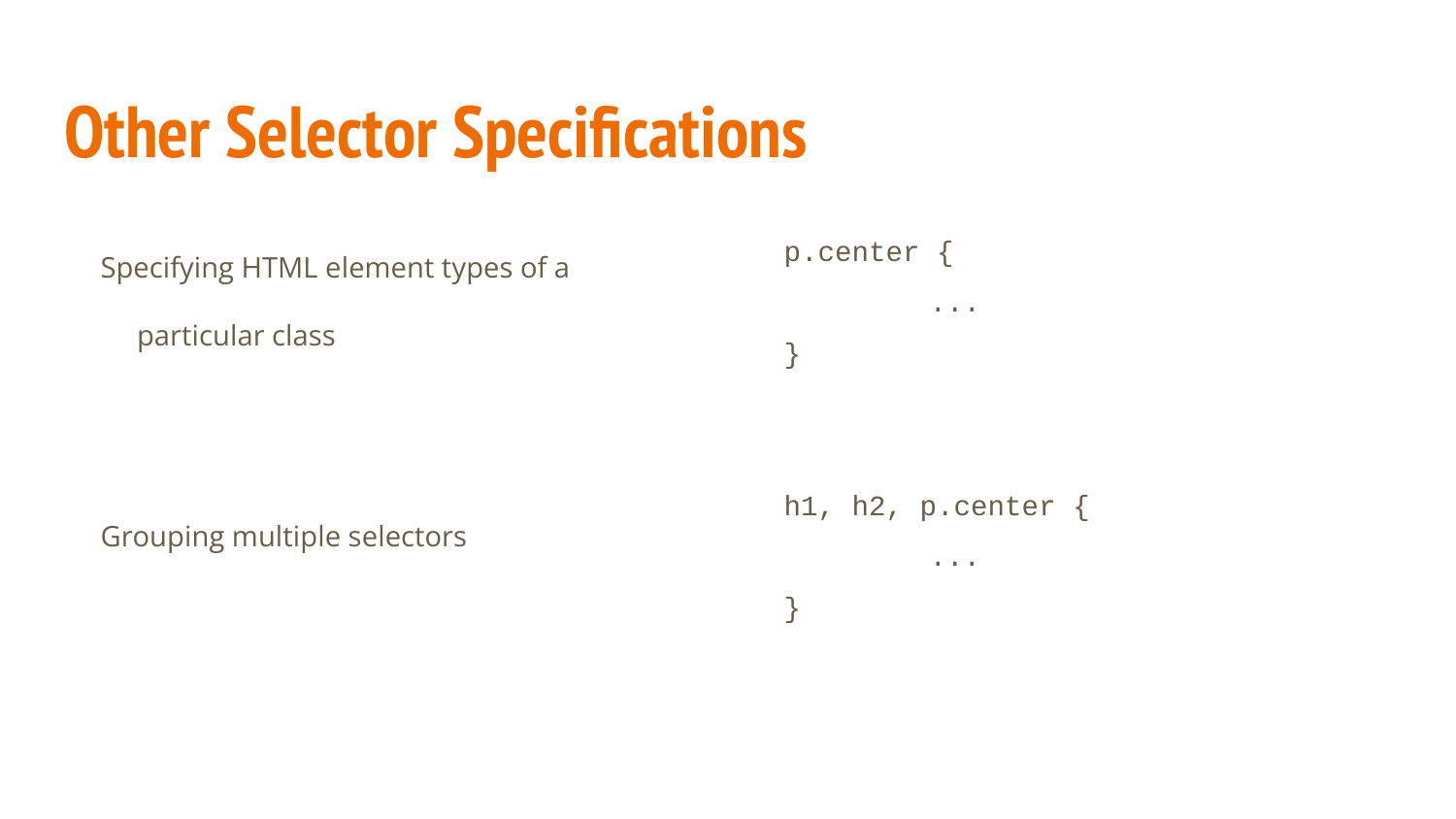

# Other Selector Specifications
Specifying HTML element types of a particular class

Grouping multiple selectors
p.center {
	...
}

h1, h2, p.center {
	...
}